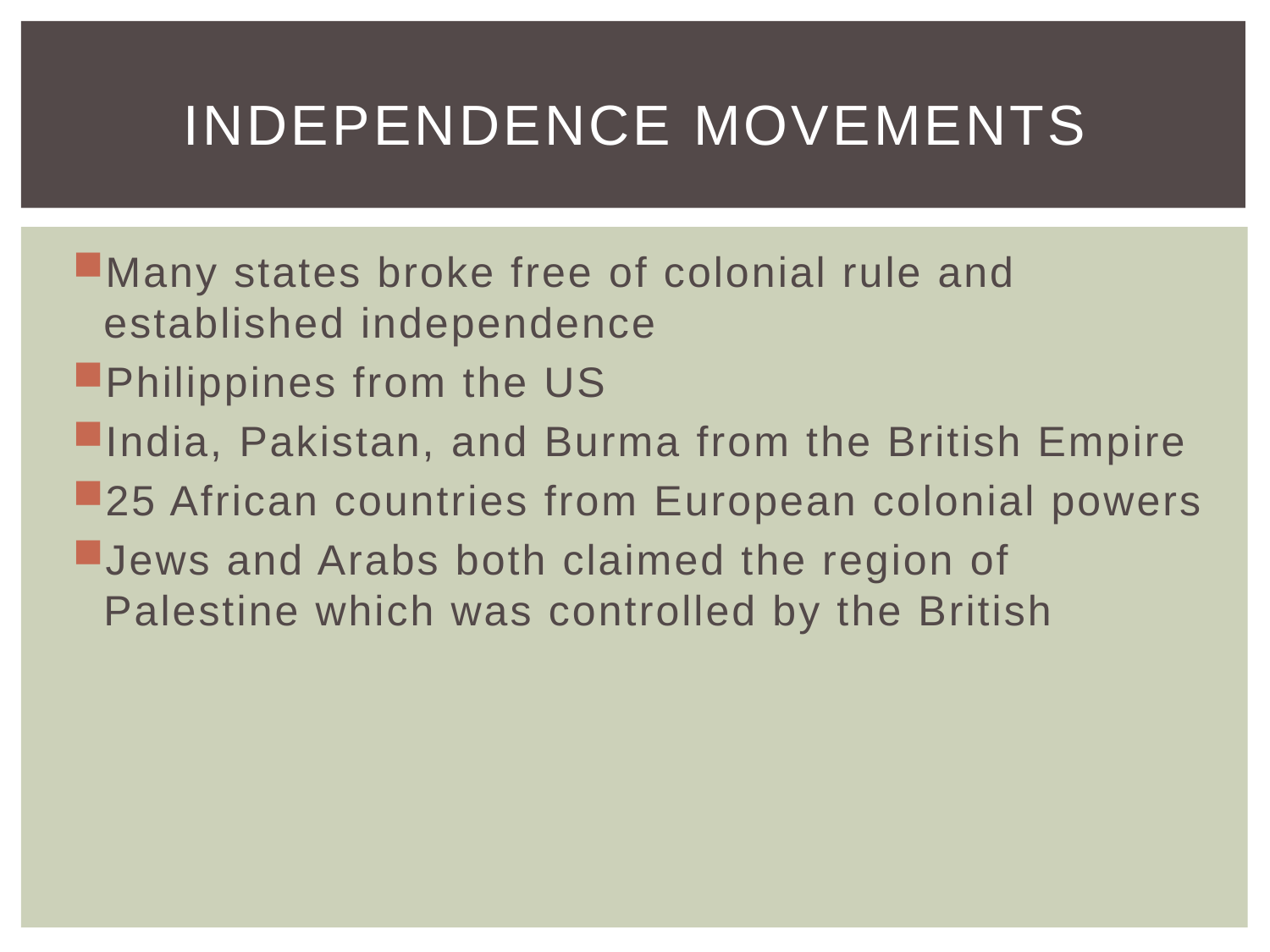

# Independence Movements
Many states broke free of colonial rule and established independence
Philippines from the US
India, Pakistan, and Burma from the British Empire
25 African countries from European colonial powers
Jews and Arabs both claimed the region of Palestine which was controlled by the British